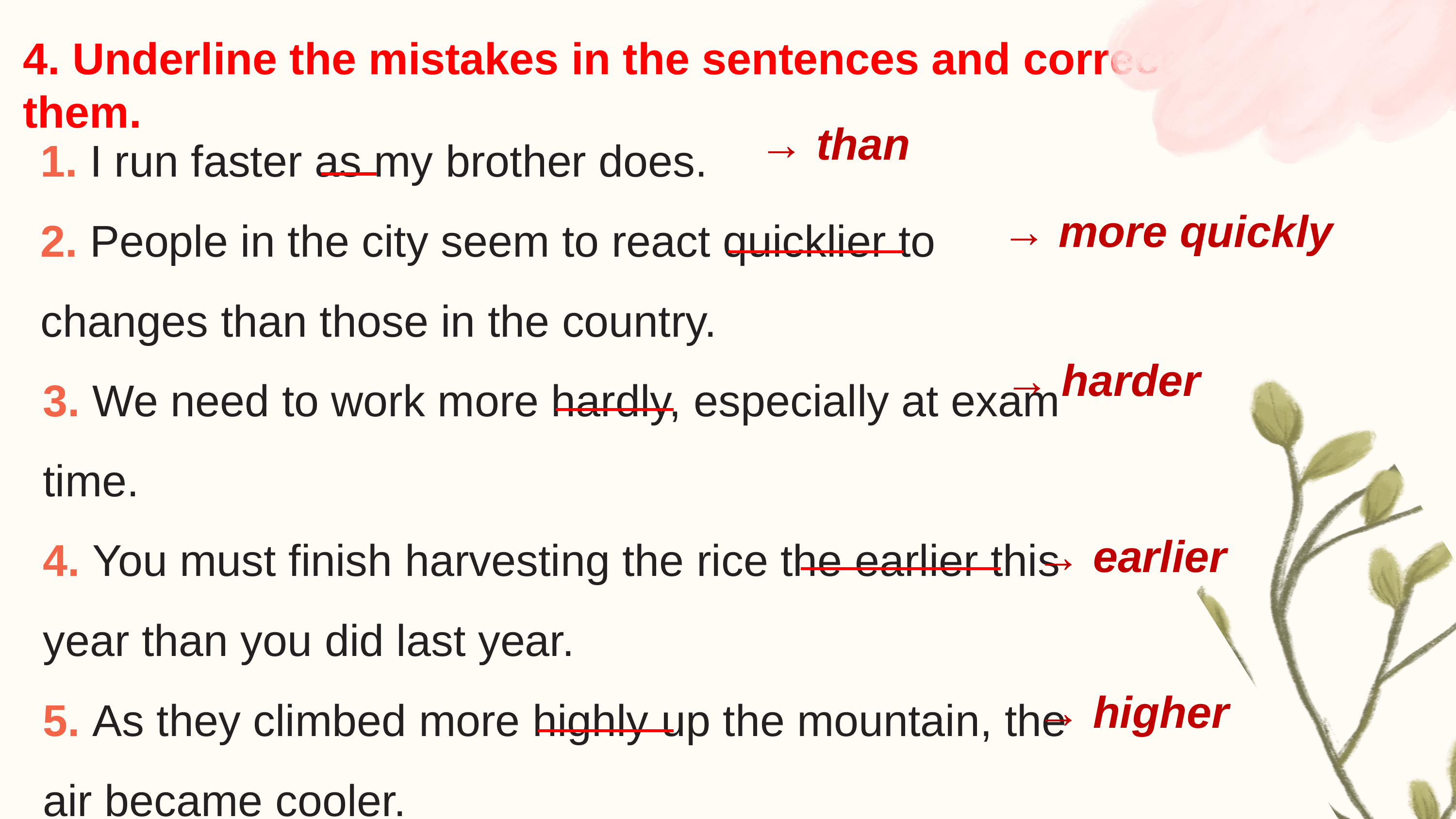

4. Underline the mistakes in the sentences and correct them.
1. I run faster as my brother does.
2. People in the city seem to react quicklier to changes than those in the country.
→ than
→ more quickly

3. We need to work more hardly, especially at exam time.
4. You must finish harvesting the rice the earlier this year than you did last year.
5. As they climbed more highly up the mountain, the air became cooler.
→ harder
→ earlier
→ higher